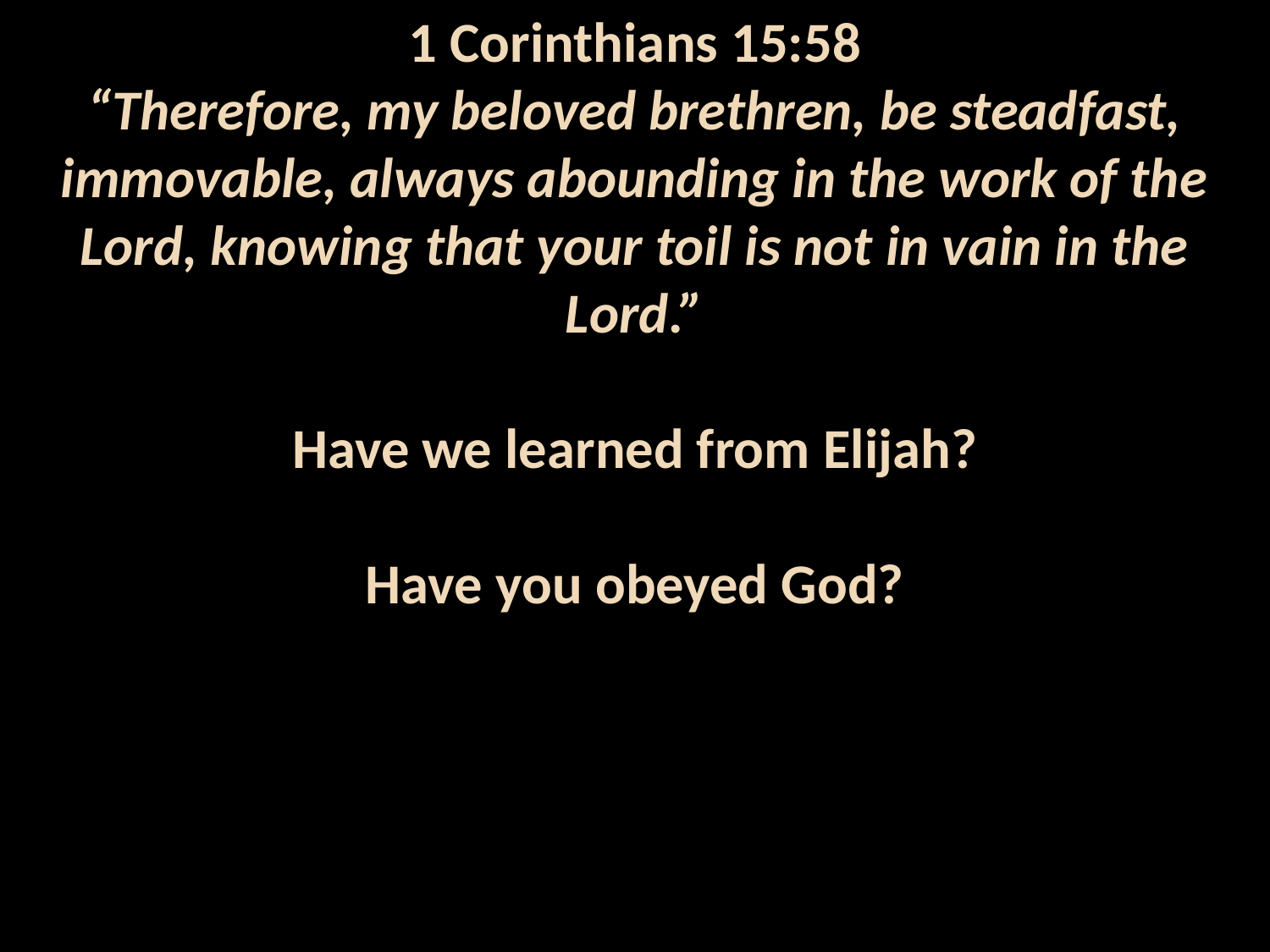

1 Corinthians 15:58
“Therefore, my beloved brethren, be steadfast, immovable, always abounding in the work of the Lord, knowing that your toil is not in vain in the Lord.”

Have we learned from Elijah?

Have you obeyed God?